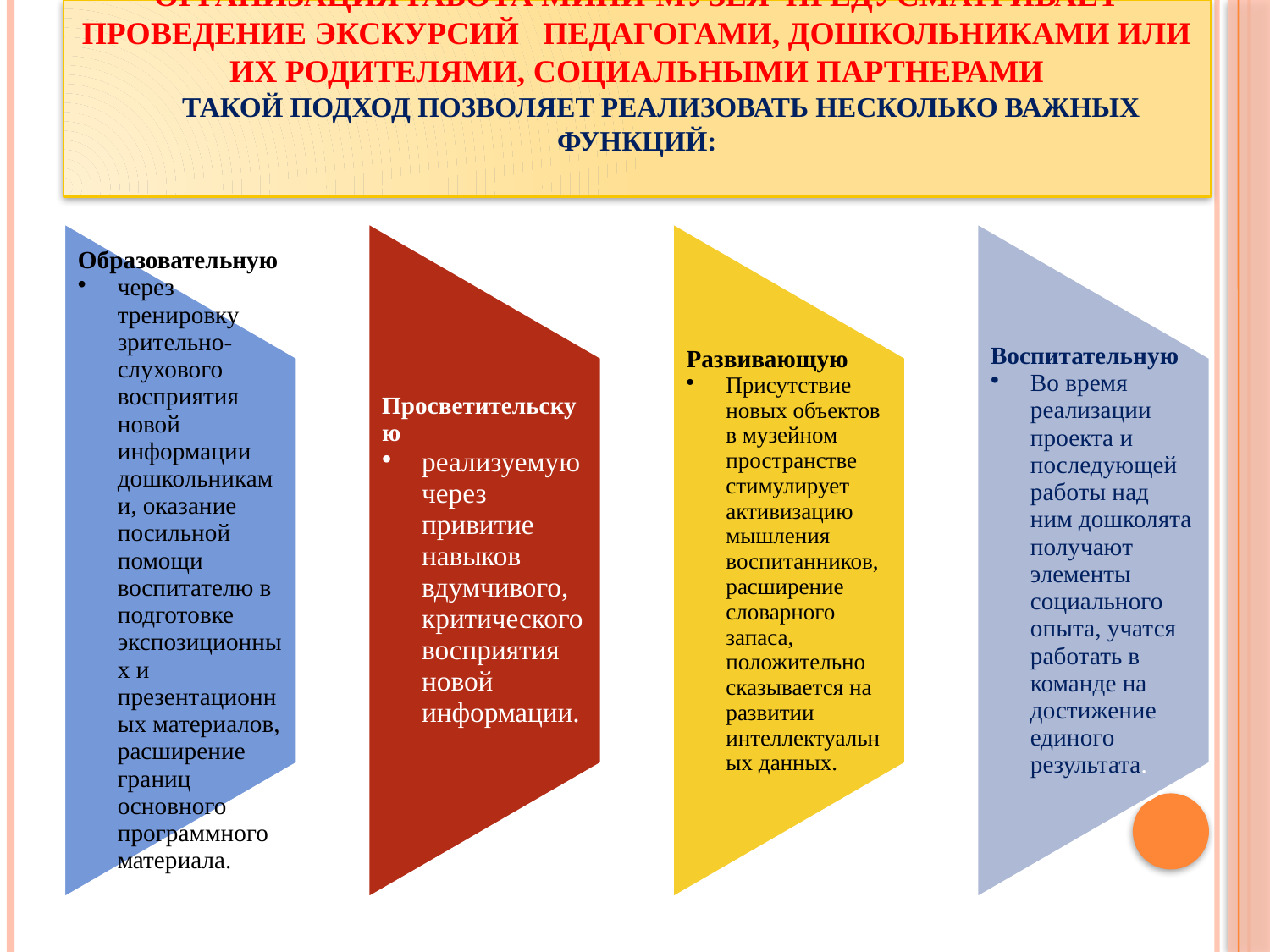

# Организация работа мини-музея  предусматривает проведение экскурсий   педагогами, дошкольниками или их родителями, социальными партнерами Такой подход позволяет реализовать несколько важных функций:
Образовательную
через тренировку зрительно-слухового восприятия новой информации дошкольниками, оказание посильной помощи воспитателю в подготовке экспозиционных и презентационных материалов, расширение границ основного программного материала.
Просветительскую
реализуемую через привитие навыков вдумчивого, критического восприятия новой информации.
Развивающую
Присутствие новых объектов в музейном пространстве стимулирует активизацию мышления воспитанников, расширение словарного запаса, положительно сказывается на развитии интеллектуальных данных.
Во время реализации проекта и последующей работы над ним дошколята получают элементы социального опыта, учатся работать в команде на достижение единого результата.
Воспитательную